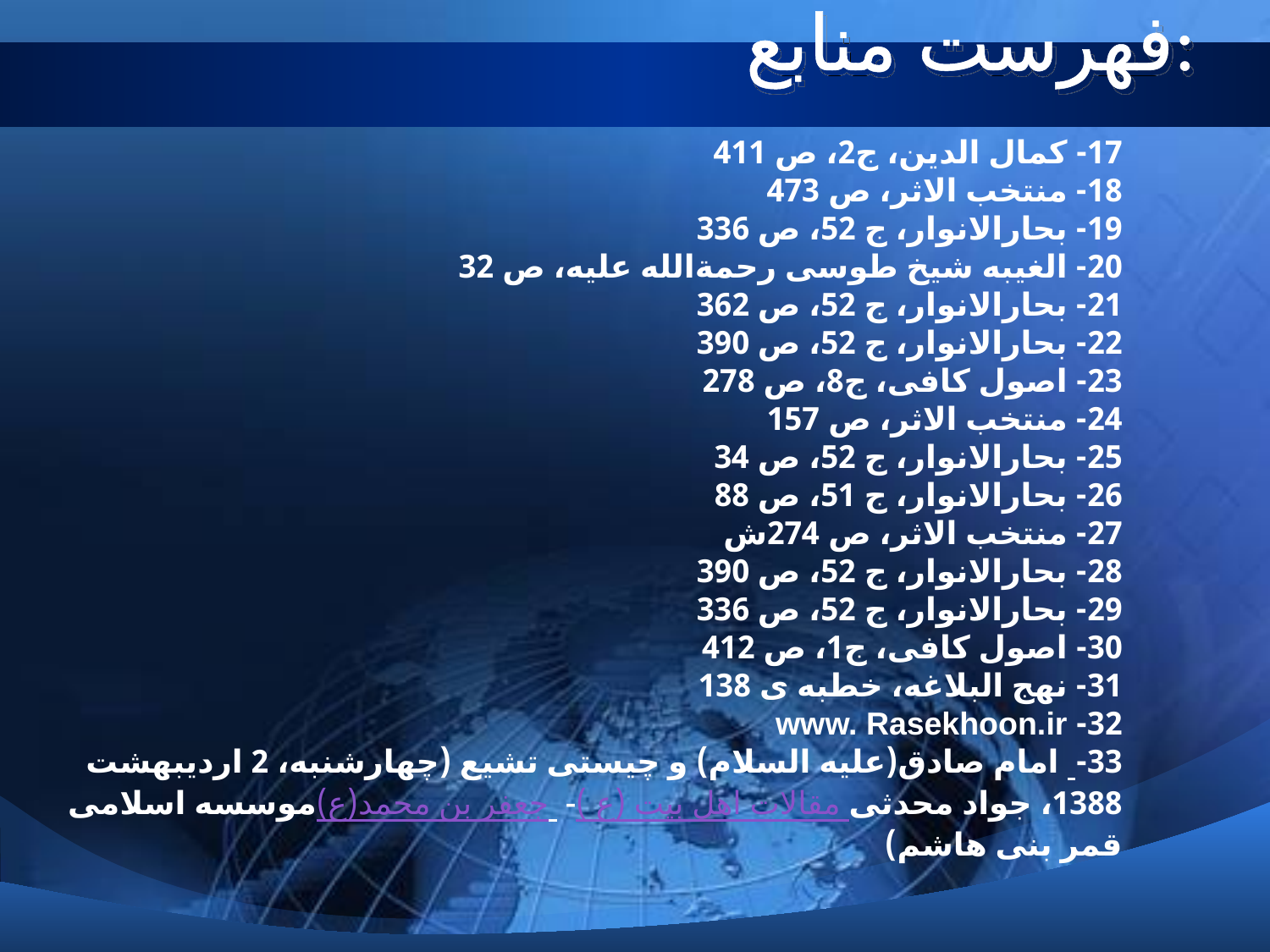

# فهرست منابع:
17- کمال الدین، ج2، ص 411
18- منتخب الاثر، ص 473
19- بحارالانوار، ج 52، ص 336
20- الغیبه شیخ طوسی رحمةالله علیه، ص 32
21- بحارالانوار، ج 52، ص 362
22- بحارالانوار، ج 52، ص 390
23- اصول کافی، ج8، ص 278
24- منتخب الاثر، ص 157
25- بحارالانوار، ج 52، ص 34
26- بحارالانوار، ج 51، ص 88
27- منتخب الاثر، ص 274ش
28- بحارالانوار، ج 52، ص 390
29- بحارالانوار، ج 52، ص 336
30- اصول کافی، ج1، ص 412
31- نهج البلاغه، خطبه ی 138
32- www. Rasekhoon.ir
33-  امام صادق(علیه السلام) و چیستى تشیع (چهارشنبه، 2 ارديبهشت 1388، جواد محدثی مقالات اهل بيت (ع) - جعفر بن محمد(ع) موسسه اسلامی قمر بنی هاشم)